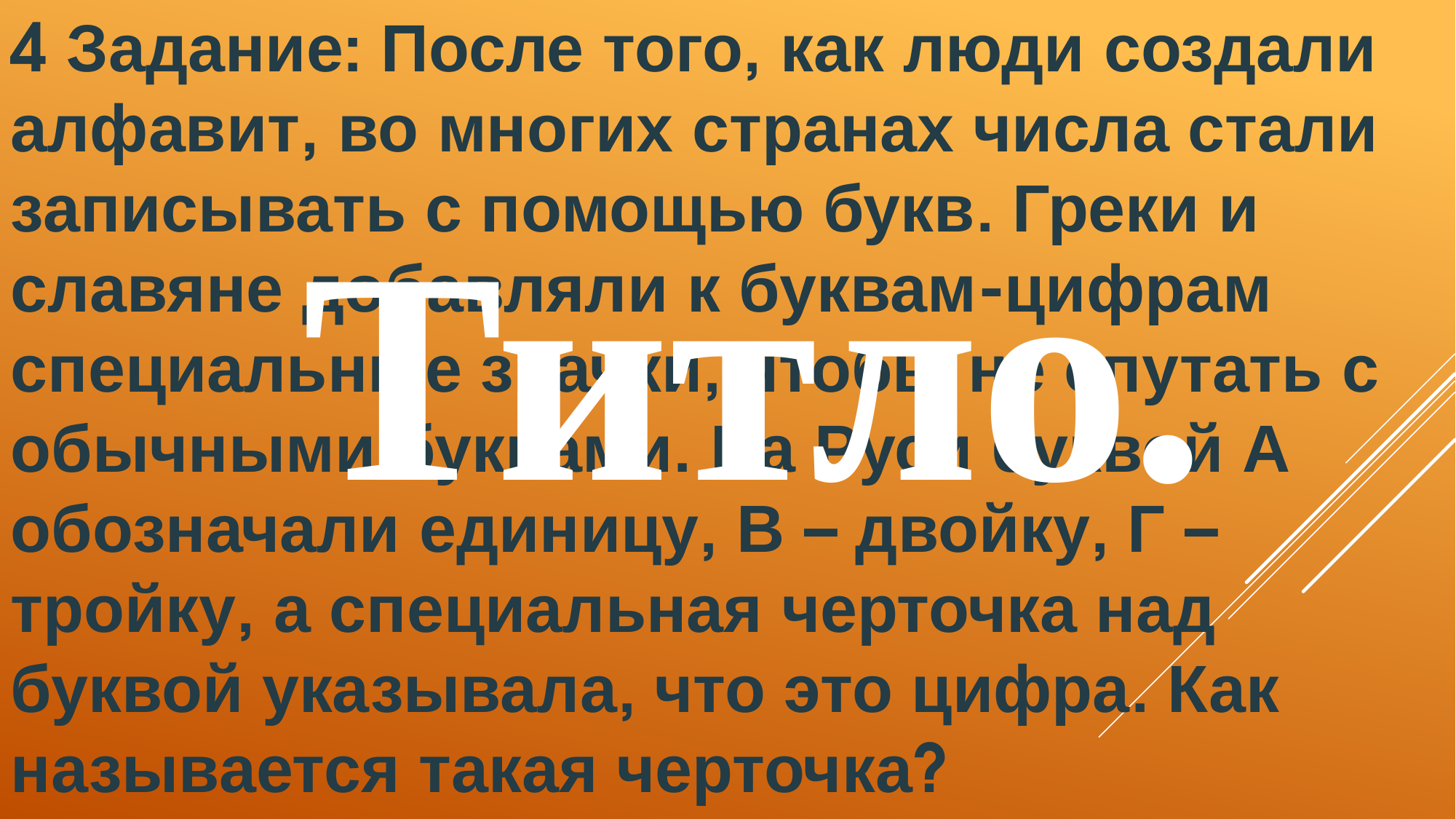

4 Задание: После того, как люди создали алфавит, во многих странах числа стали записывать с помощью букв. Греки и славяне добавляли к буквам-цифрам специальные значки, чтобы не спутать с обычными буквами. На Руси буквой А обозначали единицу, В – двойку, Г – тройку, а специальная черточка над буквой указывала, что это цифра. Как называется такая черточка?
Титло.